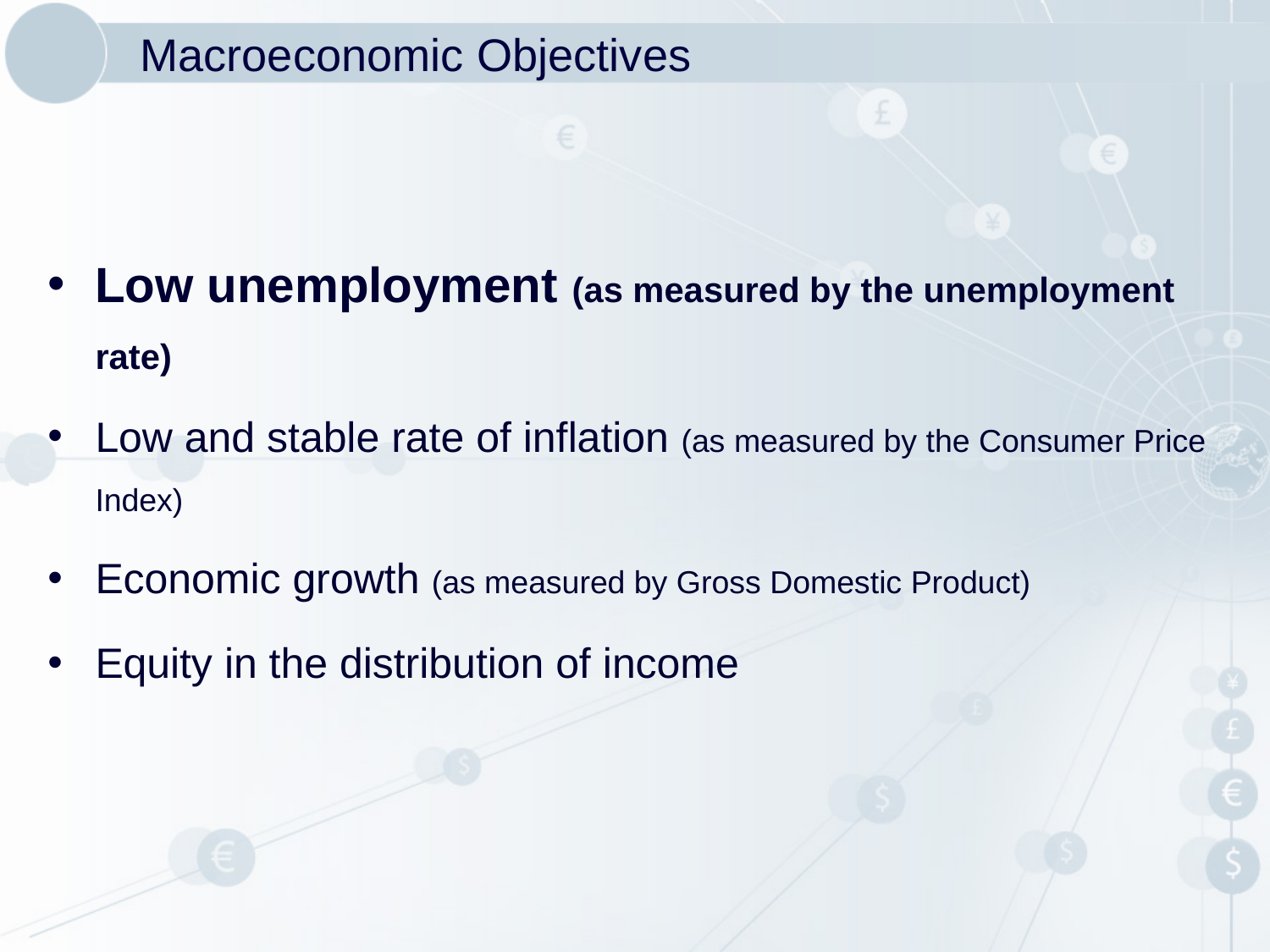

# Macroeconomic Objectives
Low unemployment (as measured by the unemployment rate)
Low and stable rate of inflation (as measured by the Consumer Price Index)
Economic growth (as measured by Gross Domestic Product)
Equity in the distribution of income